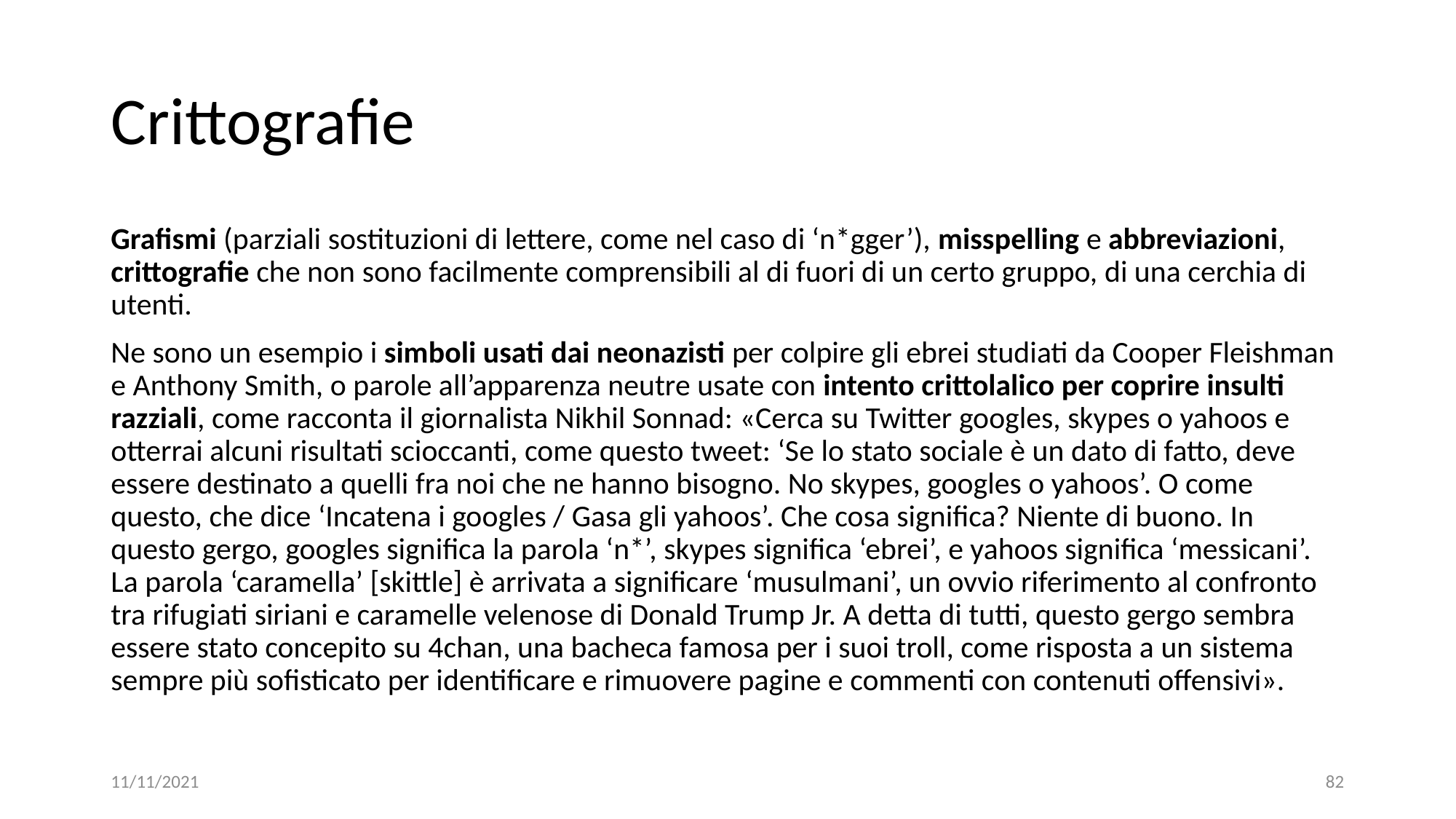

# Crittografie
Grafismi (parziali sostituzioni di lettere, come nel caso di ‘n*gger’), misspelling e abbreviazioni, crittografie che non sono facilmente comprensibili al di fuori di un certo gruppo, di una cerchia di utenti.
Ne sono un esempio i simboli usati dai neonazisti per colpire gli ebrei studiati da Cooper Fleishman e Anthony Smith, o parole all’apparenza neutre usate con intento crittolalico per coprire insulti razziali, come racconta il giornalista Nikhil Sonnad: «Cerca su Twitter googles, skypes o yahoos e otterrai alcuni risultati scioccanti, come questo tweet: ‘Se lo stato sociale è un dato di fatto, deve essere destinato a quelli fra noi che ne hanno bisogno. No skypes, googles o yahoos’. O come questo, che dice ‘Incatena i googles / Gasa gli yahoos’. Che cosa significa? Niente di buono. In questo gergo, googles significa la parola ‘n*’, skypes significa ‘ebrei’, e yahoos significa ‘messicani’. La parola ‘caramella’ [skittle] è arrivata a significare ‘musulmani’, un ovvio riferimento al confronto tra rifugiati siriani e caramelle velenose di Donald Trump Jr. A detta di tutti, questo gergo sembra essere stato concepito su 4chan, una bacheca famosa per i suoi troll, come risposta a un sistema sempre più sofisticato per identificare e rimuovere pagine e commenti con contenuti offensivi».

11/11/2021
82